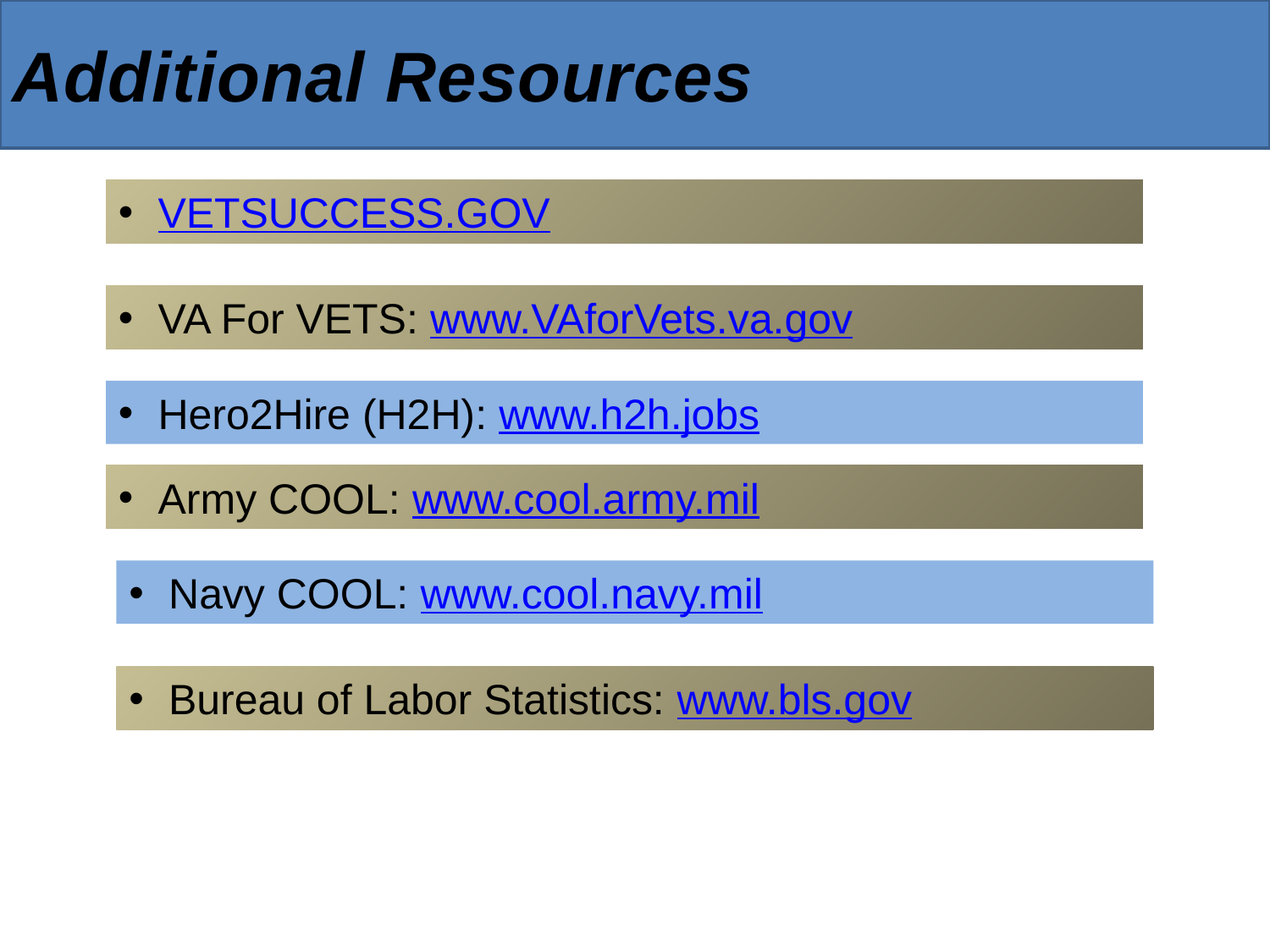

Additional Resources
# Additional Resources
VETSUCCESS.GOV
VA For VETS: www.VAforVets.va.gov
Hero2Hire (H2H): www.h2h.jobs
Army COOL: www.cool.army.mil
Navy COOL: www.cool.navy.mil
Bureau of Labor Statistics: www.bls.gov